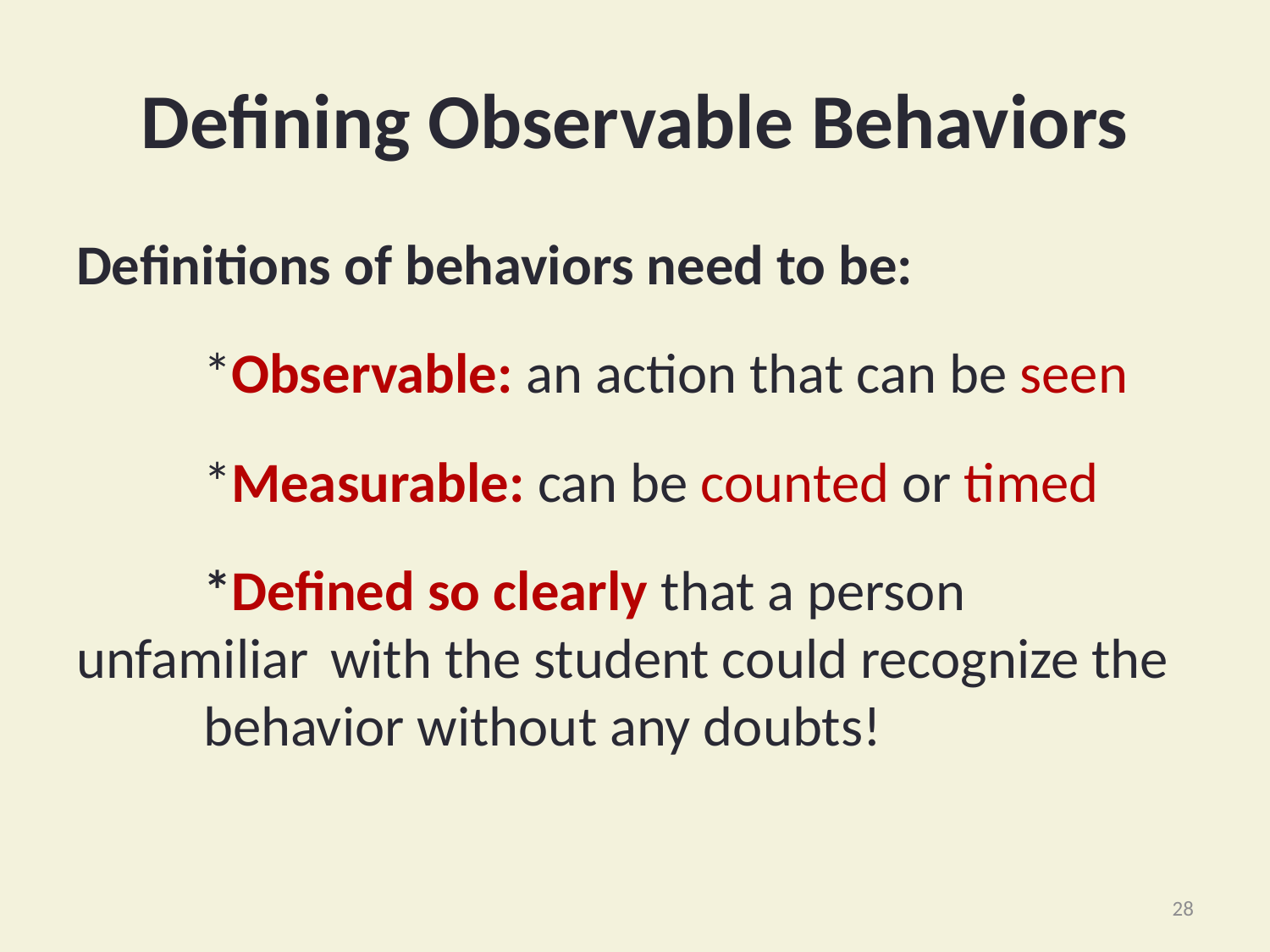

# Defining Observable Behaviors
Definitions of behaviors need to be:

	*Observable: an action that can be seen

	*Measurable: can be counted or timed

	*Defined so clearly that a person unfamiliar 	with the student could recognize the 	behavior without any doubts!
28